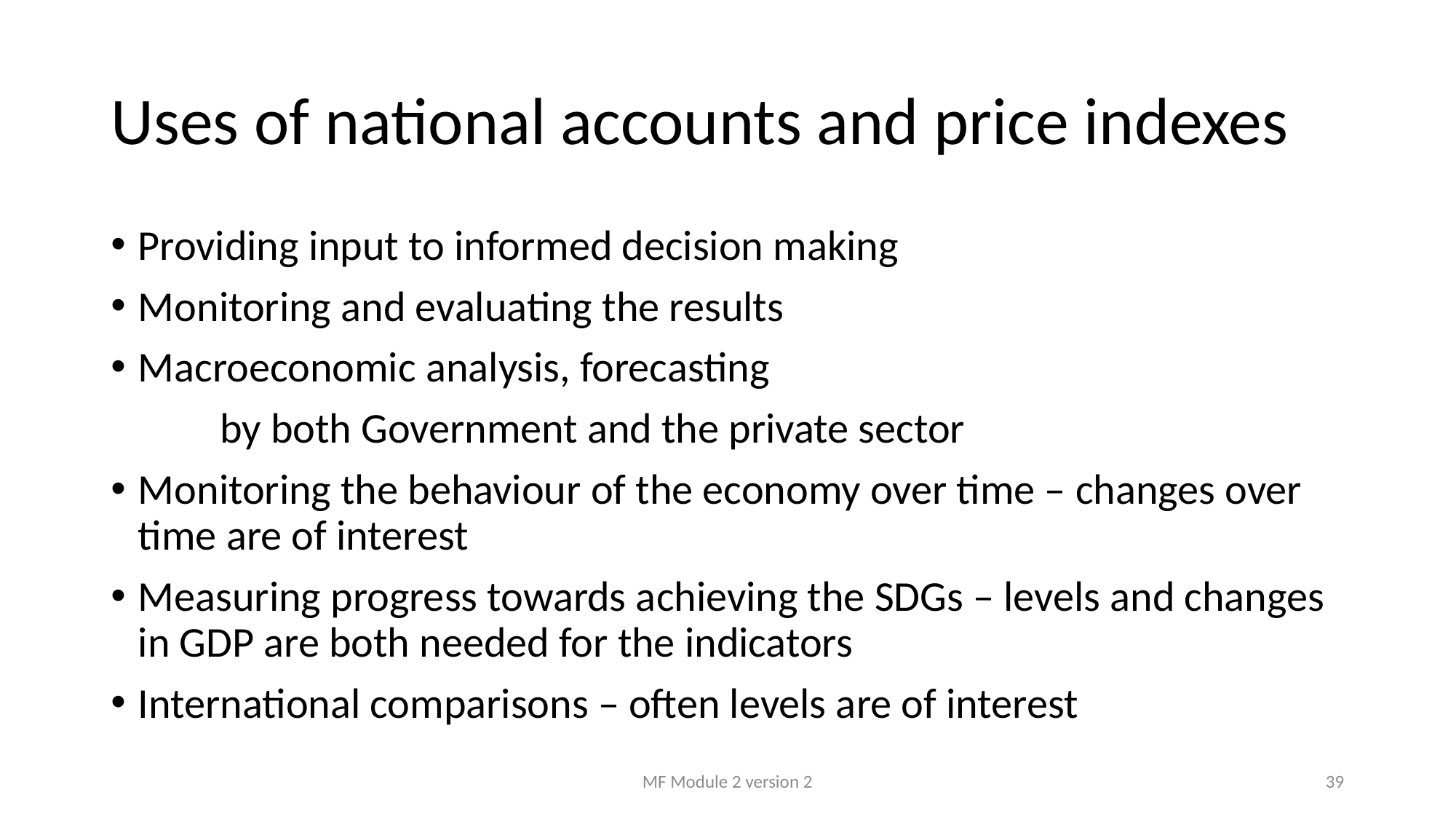

# Uses of national accounts and price indexes
Providing input to informed decision making
Monitoring and evaluating the results
Macroeconomic analysis, forecasting
	by both Government and the private sector
Monitoring the behaviour of the economy over time – changes over time are of interest
Measuring progress towards achieving the SDGs – levels and changes in GDP are both needed for the indicators
International comparisons – often levels are of interest

MF Module 2 version 2
39